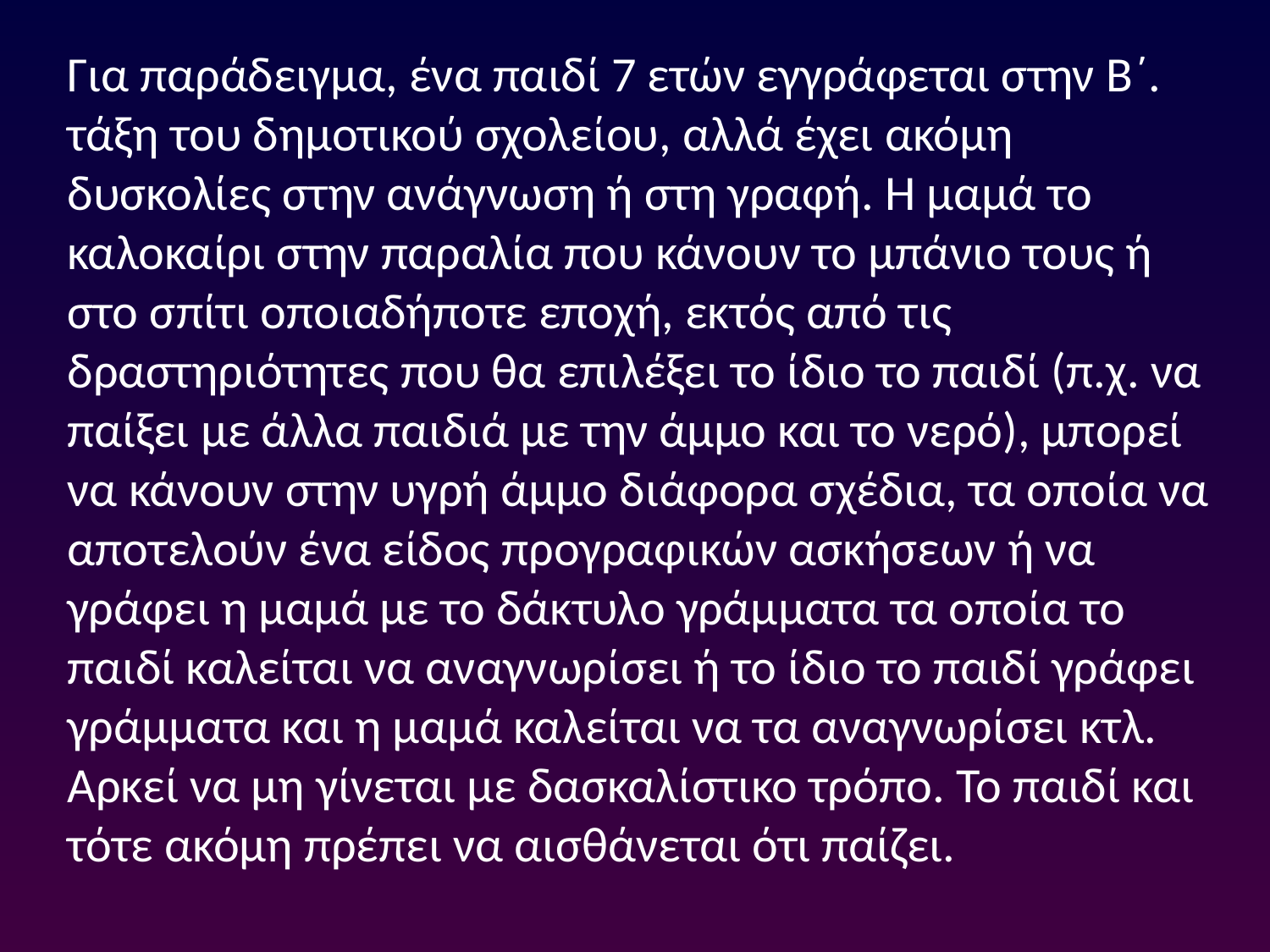

Για παράδειγμα, ένα παιδί 7 ετών εγγράφεται στην Β΄. τάξη του δημοτικού σχολείου, αλλά έχει ακόμη δυσκολίες στην ανάγνωση ή στη γραφή. Η μαμά το καλοκαίρι στην παραλία που κάνουν το μπάνιο τους ή στο σπίτι οποιαδήποτε εποχή, εκτός από τις δραστηριότητες που θα επιλέξει το ίδιο το παιδί (π.χ. να παίξει με άλλα παιδιά με την άμμο και το νερό), μπορεί να κάνουν στην υγρή άμμο διάφορα σχέδια, τα οποία να αποτελούν ένα είδος προγραφικών ασκήσεων ή να γράφει η μαμά με το δάκτυλο γράμματα τα οποία το παιδί καλείται να αναγνωρίσει ή το ίδιο το παιδί γράφει γράμματα και η μαμά καλείται να τα αναγνωρίσει κτλ. Αρκεί να μη γίνεται με δασκαλίστικο τρόπο. Το παιδί και τότε ακόμη πρέπει να αισθάνεται ότι παίζει.